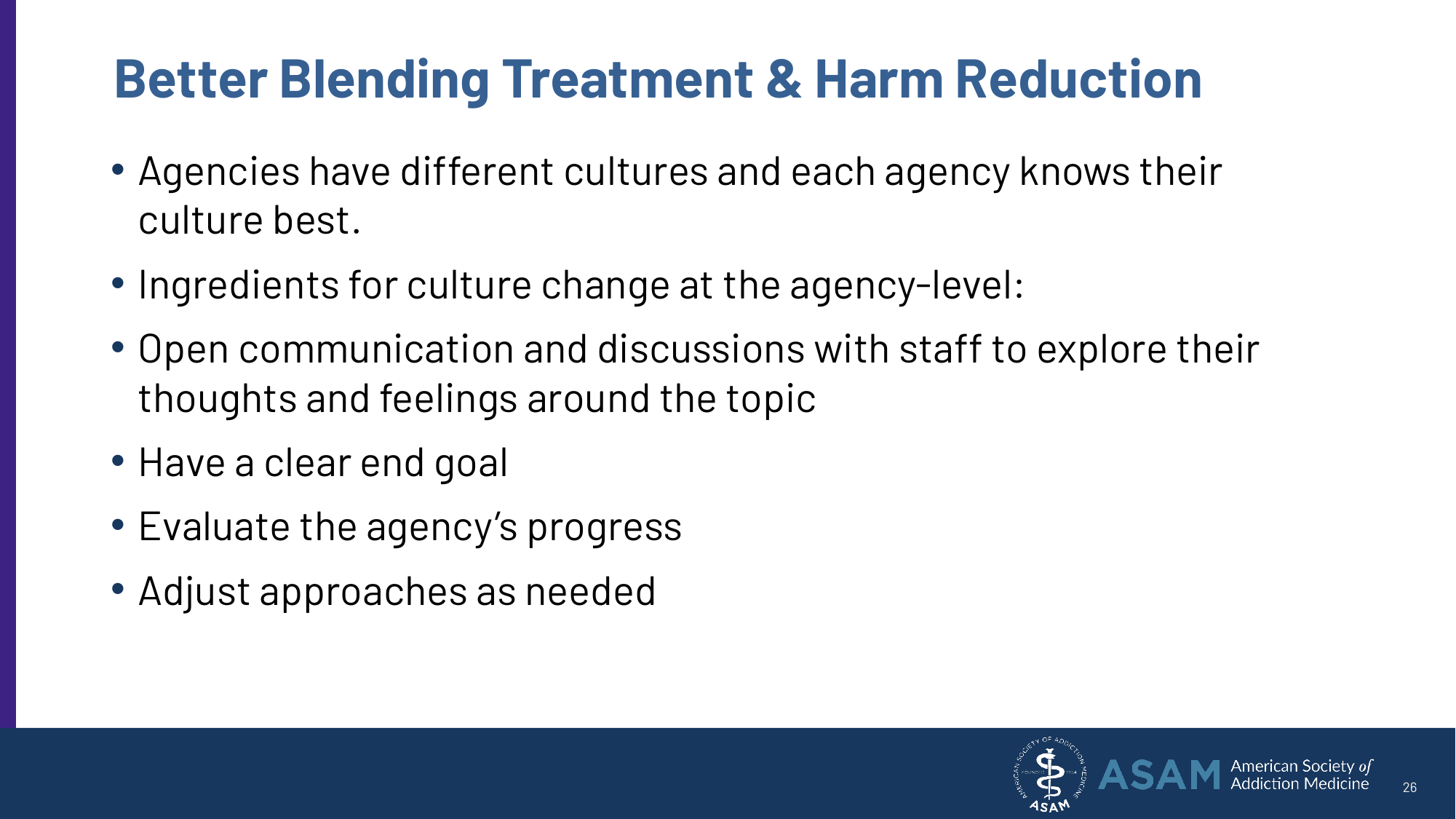

# Better Blending Treatment & Harm Reduction
Agencies have different cultures and each agency knows their culture best.
Ingredients for culture change at the agency-level:
Open communication and discussions with staff to explore their thoughts and feelings around the topic
Have a clear end goal
Evaluate the agency’s progress
Adjust approaches as needed
26